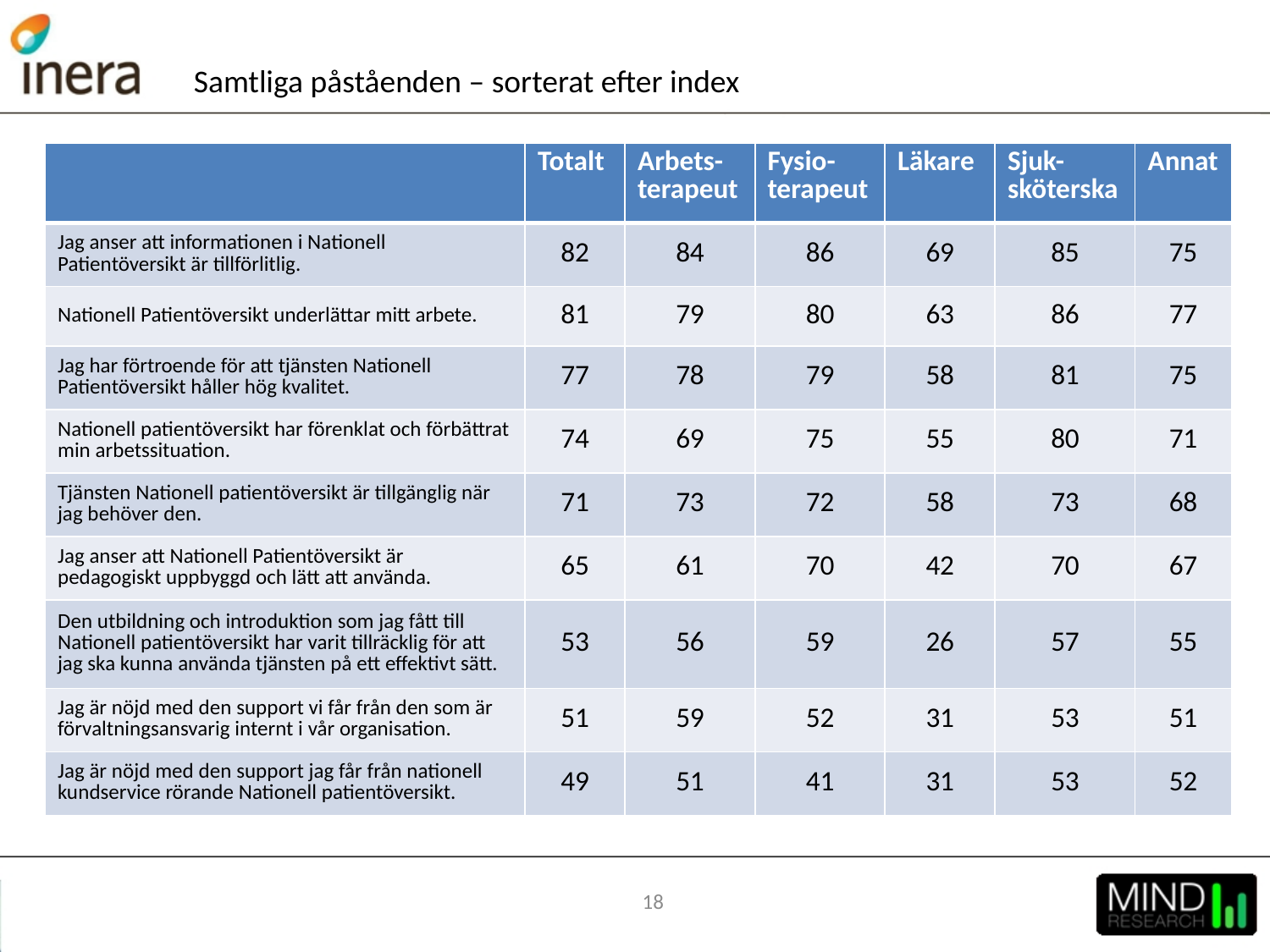

Samtliga påståenden – sorterat efter index
|  | Totalt | Arbets-terapeut | Fysio-terapeut | Läkare | Sjuk-sköterska | Annat |
| --- | --- | --- | --- | --- | --- | --- |
| Jag anser att informationen i Nationell Patientöversikt är tillförlitlig. | 82 | 84 | 86 | 69 | 85 | 75 |
| Nationell Patientöversikt underlättar mitt arbete. | 81 | 79 | 80 | 63 | 86 | 77 |
| Jag har förtroende för att tjänsten Nationell Patientöversikt håller hög kvalitet. | 77 | 78 | 79 | 58 | 81 | 75 |
| Nationell patientöversikt har förenklat och förbättrat min arbetssituation. | 74 | 69 | 75 | 55 | 80 | 71 |
| Tjänsten Nationell patientöversikt är tillgänglig när jag behöver den. | 71 | 73 | 72 | 58 | 73 | 68 |
| Jag anser att Nationell Patientöversikt är pedagogiskt uppbyggd och lätt att använda. | 65 | 61 | 70 | 42 | 70 | 67 |
| Den utbildning och introduktion som jag fått till Nationell patientöversikt har varit tillräcklig för att jag ska kunna använda tjänsten på ett effektivt sätt. | 53 | 56 | 59 | 26 | 57 | 55 |
| Jag är nöjd med den support vi får från den som är förvaltningsansvarig internt i vår organisation. | 51 | 59 | 52 | 31 | 53 | 51 |
| Jag är nöjd med den support jag får från nationell kundservice rörande Nationell patientöversikt. | 49 | 51 | 41 | 31 | 53 | 52 |
#